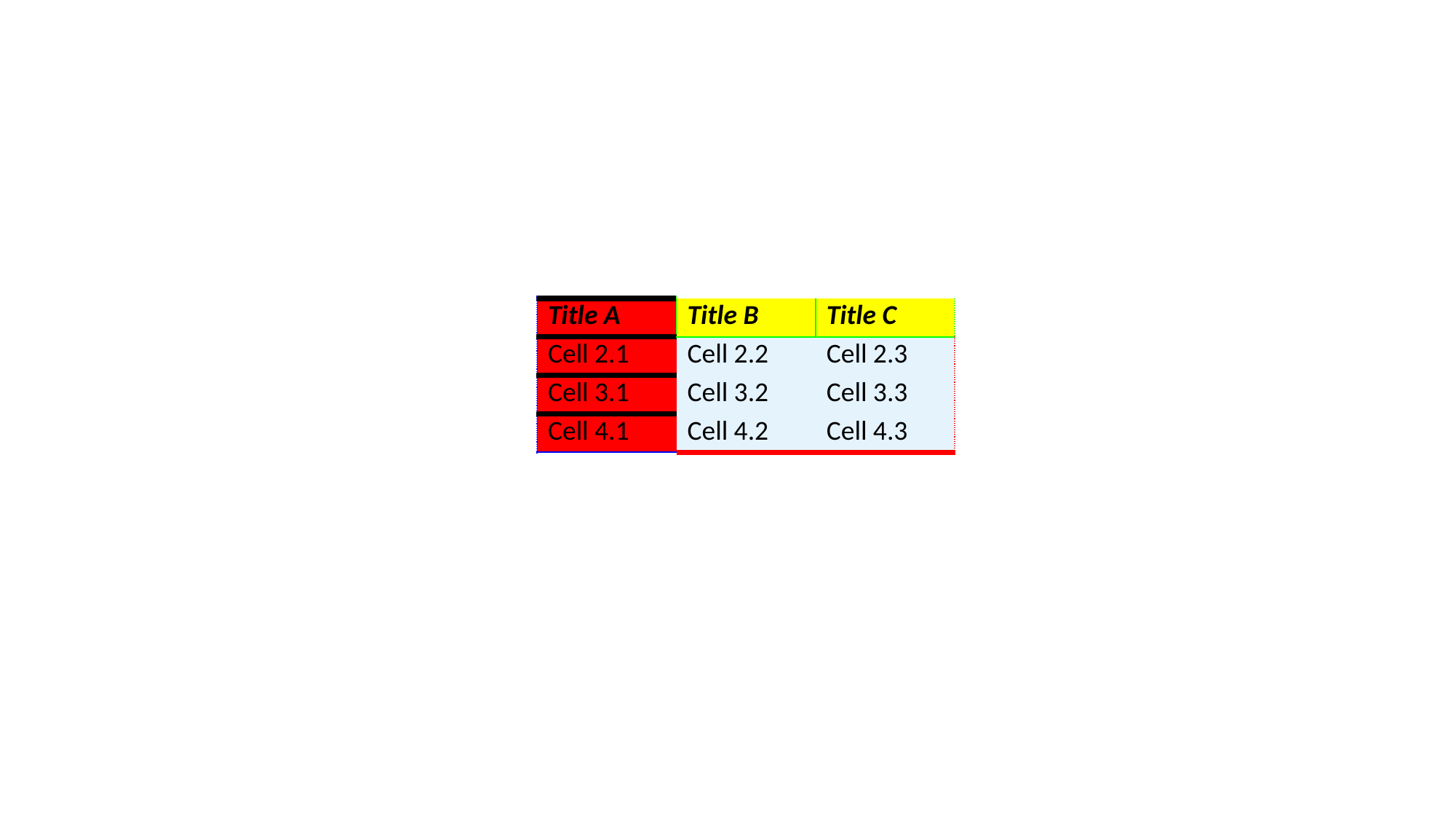

| Title A | Title B | Title C |
| --- | --- | --- |
| Cell 2.1 | Cell 2.2 | Cell 2.3 |
| Cell 3.1 | Cell 3.2 | Cell 3.3 |
| Cell 4.1 | Cell 4.2 | Cell 4.3 |